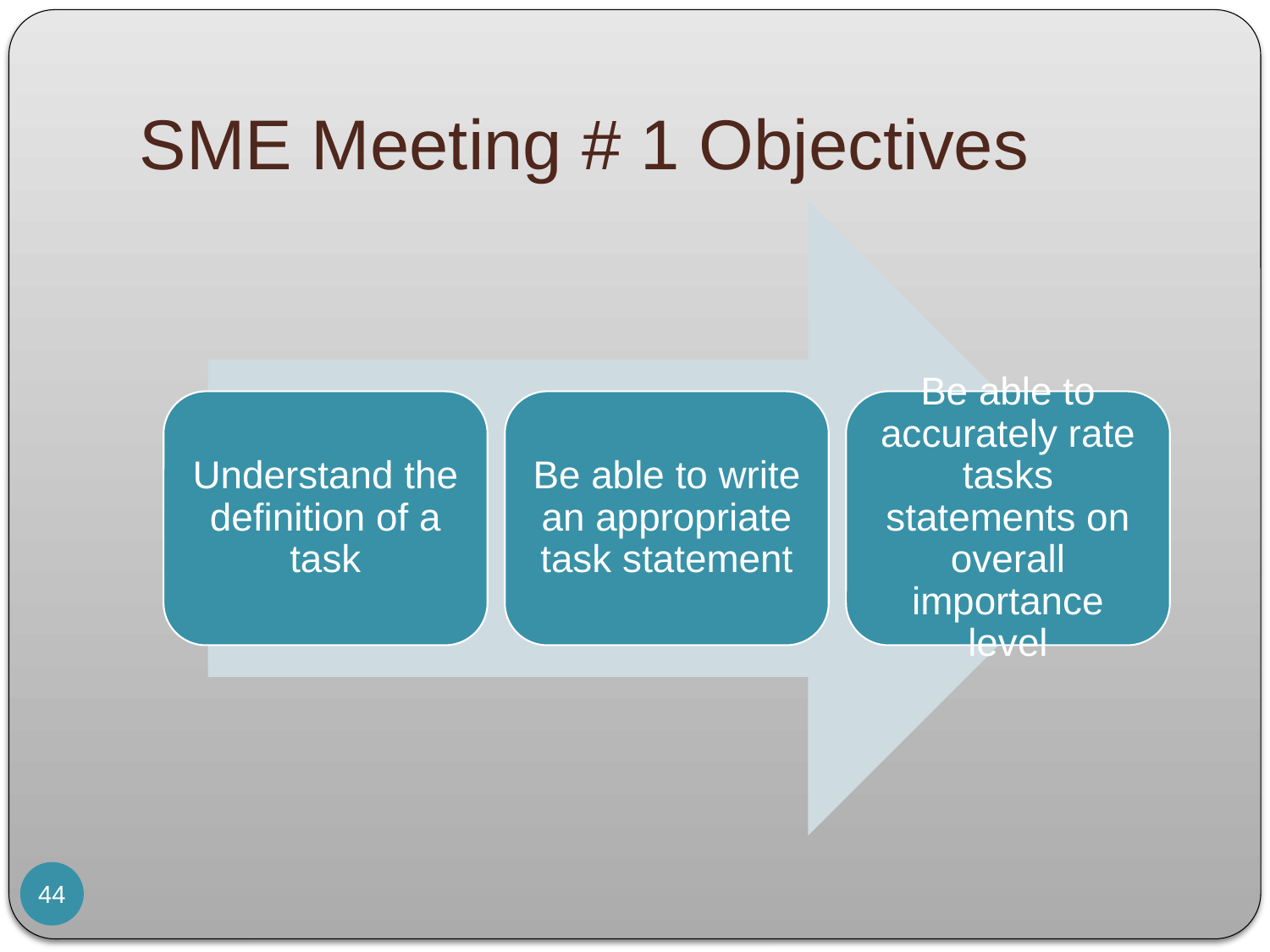

# SME Meeting # 1 Objectives
Understand the definition of a task
Be able to write an appropriate task statement
Be able to accurately rate tasks statements on overall importance level
44